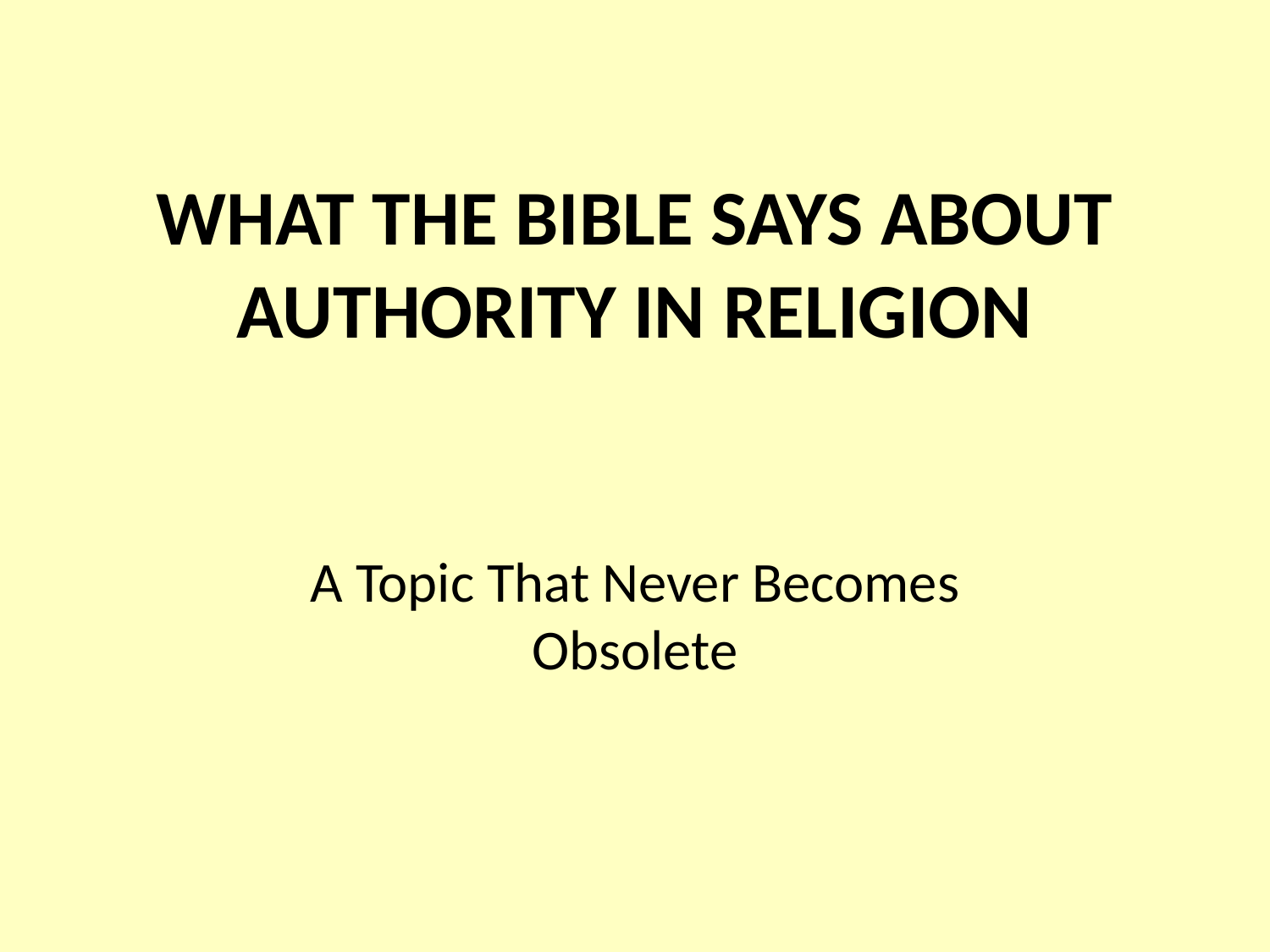

# WHAT THE BIBLE SAYS ABOUT AUTHORITY IN RELIGION
A Topic That Never Becomes Obsolete